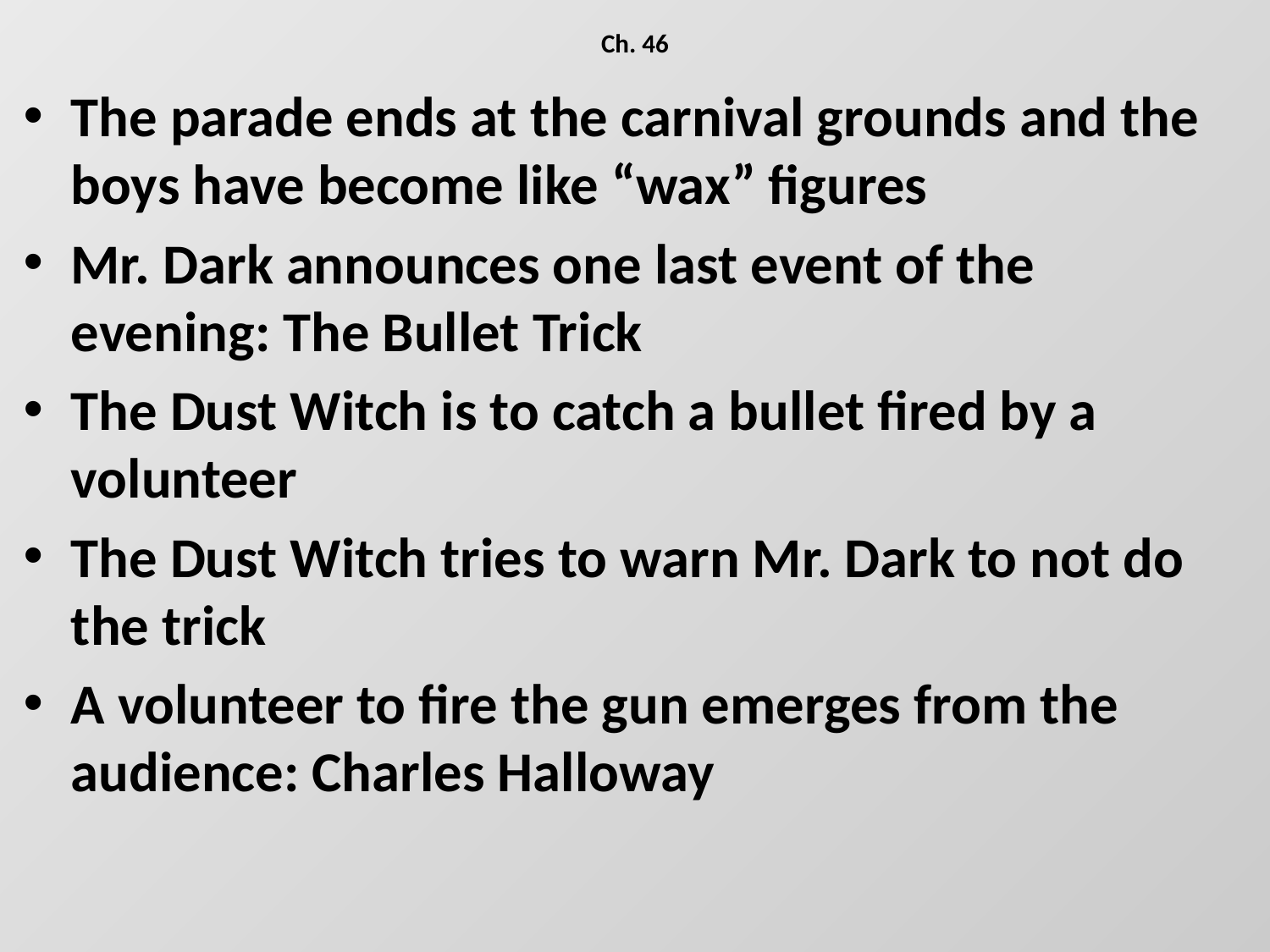

# Ch. 46
The parade ends at the carnival grounds and the boys have become like “wax” figures
Mr. Dark announces one last event of the evening: The Bullet Trick
The Dust Witch is to catch a bullet fired by a volunteer
The Dust Witch tries to warn Mr. Dark to not do the trick
A volunteer to fire the gun emerges from the audience: Charles Halloway